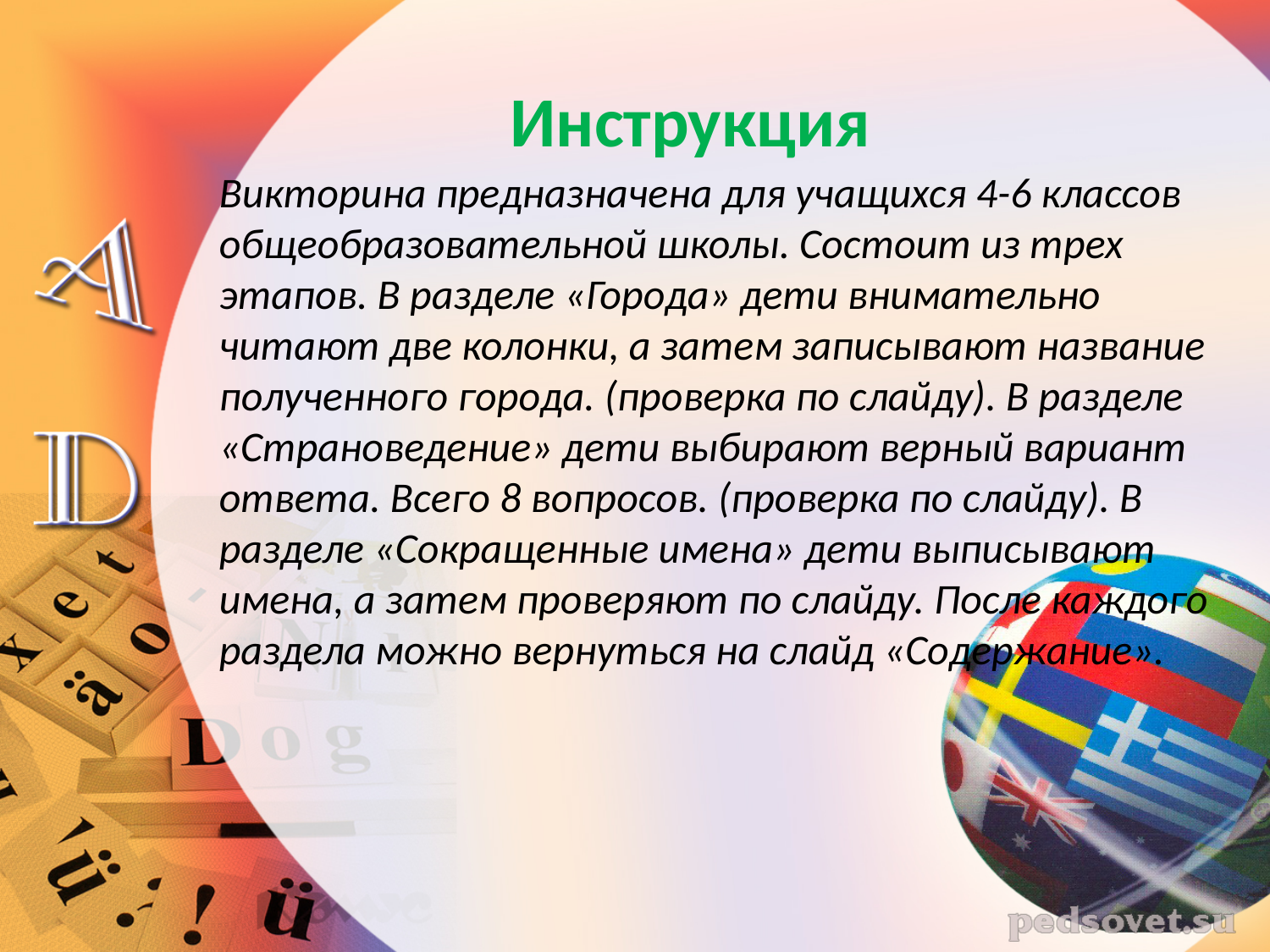

# Инструкция
     Викторина предназначена для учащихся 4-6 классов общеобразовательной школы. Состоит из трех этапов. В разделе «Города» дети внимательно читают две колонки, а затем записывают название полученного города. (проверка по слайду). В разделе «Страноведение» дети выбирают верный вариант ответа. Всего 8 вопросов. (проверка по слайду). В разделе «Сокращенные имена» дети выписывают имена, а затем проверяют по слайду. После каждого раздела можно вернуться на слайд «Содержание».